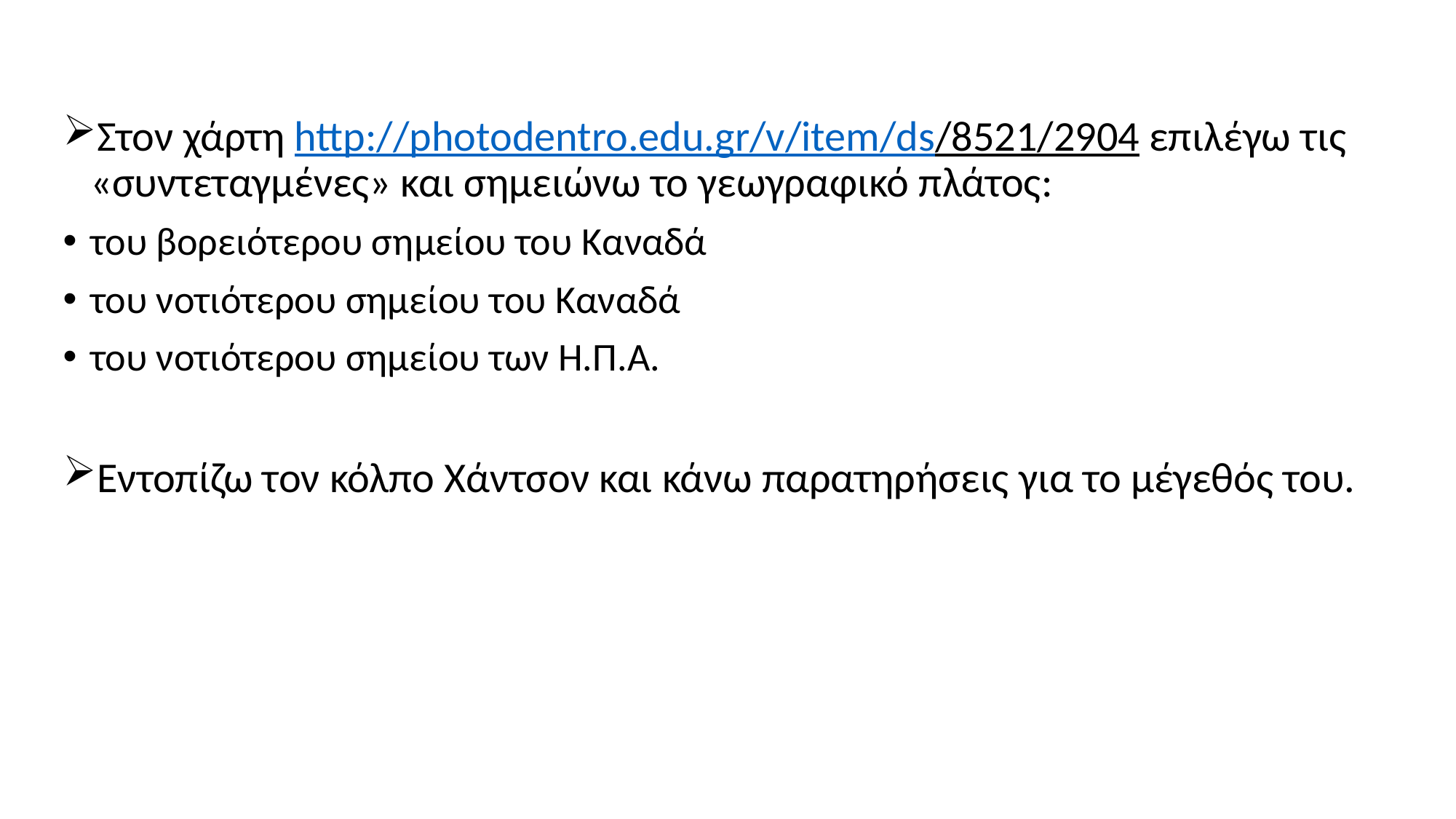

Στον χάρτη http://photodentro.edu.gr/v/item/ds/8521/2904 επιλέγω τις «συντεταγμένες» και σημειώνω το γεωγραφικό πλάτος:
του βορειότερου σημείου του Καναδά
του νοτιότερου σημείου του Καναδά
του νοτιότερου σημείου των Η.Π.Α.

Εντοπίζω τον κόλπο Χάντσον και κάνω παρατηρήσεις για το μέγεθός του.